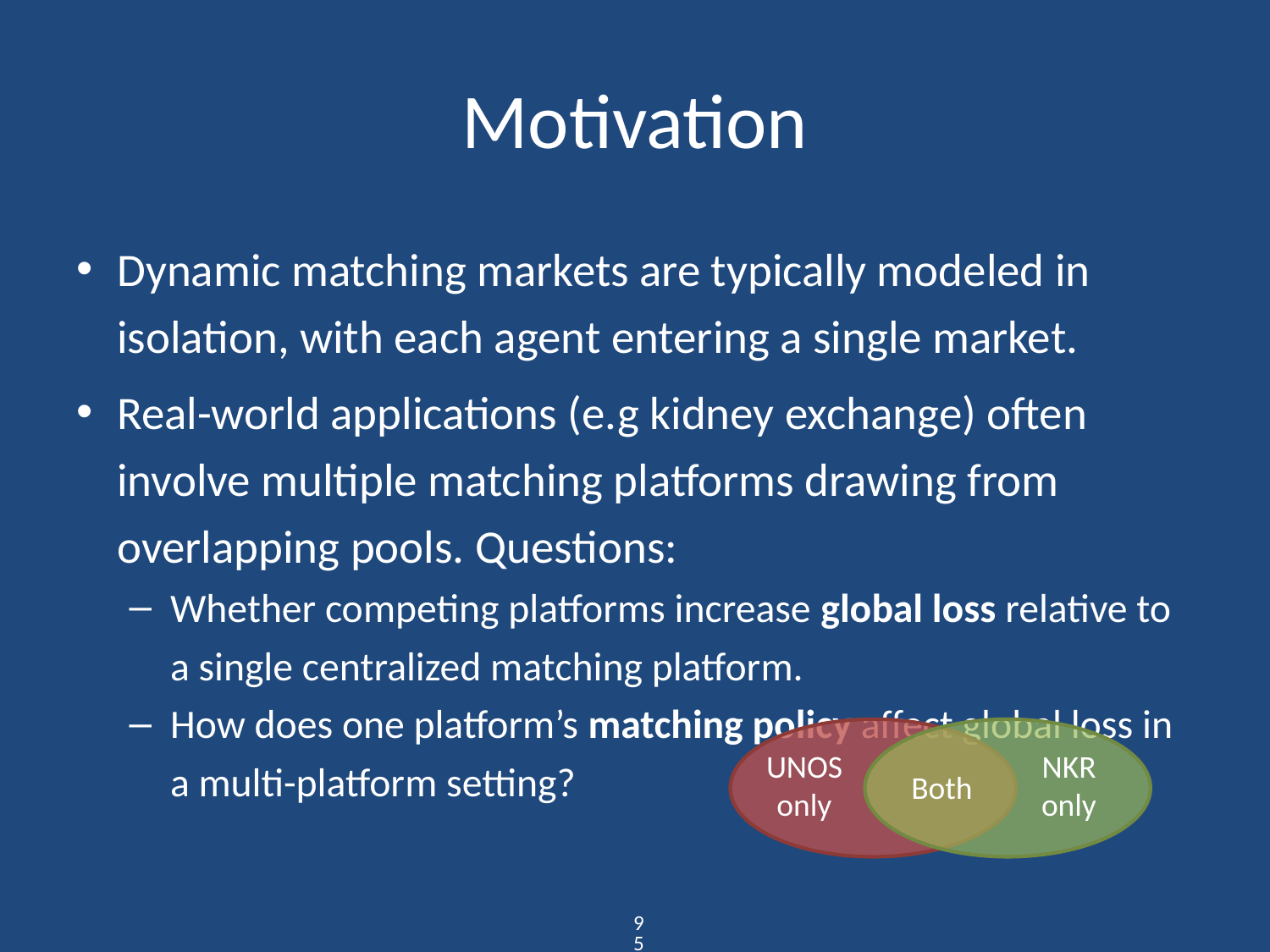

# Motivation
Dynamic matching markets are typically modeled in isolation, with each agent entering a single market.
Real-world applications (e.g kidney exchange) often involve multiple matching platforms drawing from overlapping pools. Questions:
Whether competing platforms increase global loss relative to a single centralized matching platform.
How does one platform’s matching policy affect global loss in a multi-platform setting?

UNOS only
NKR only
Both
95